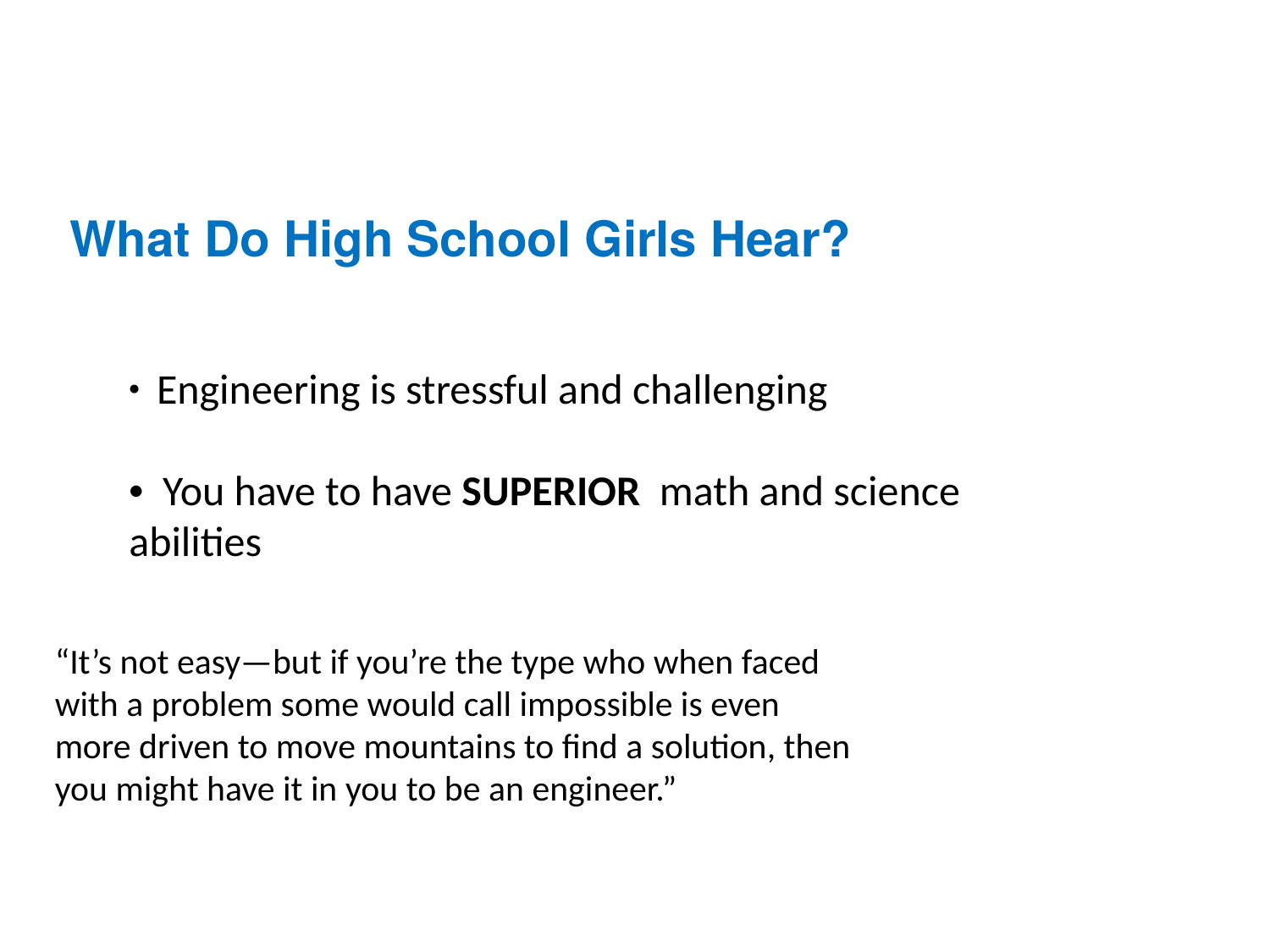

What Do High School Girls Hear?

  Engineering is stressful and challenging

  You have to have SUPERIOR  math and science abilities
“It’s not easy—but if you’re the type who when faced
with a problem some would call impossible is even
more driven to move mountains to find a solution, then
you might have it in you to be an engineer.”